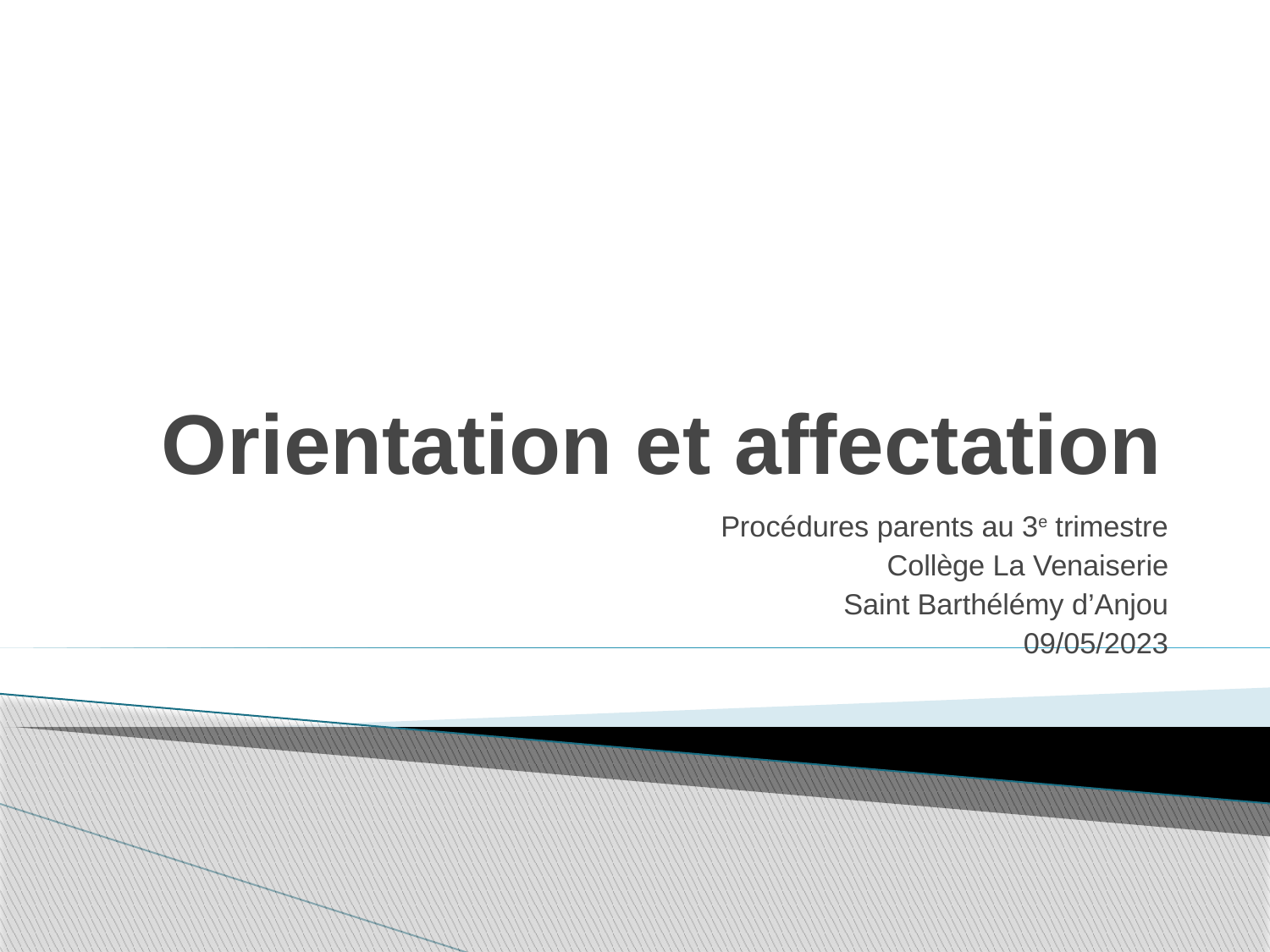

# Orientation et affectation
Procédures parents au 3e trimestre
Collège La Venaiserie
Saint Barthélémy d’Anjou
09/05/2023